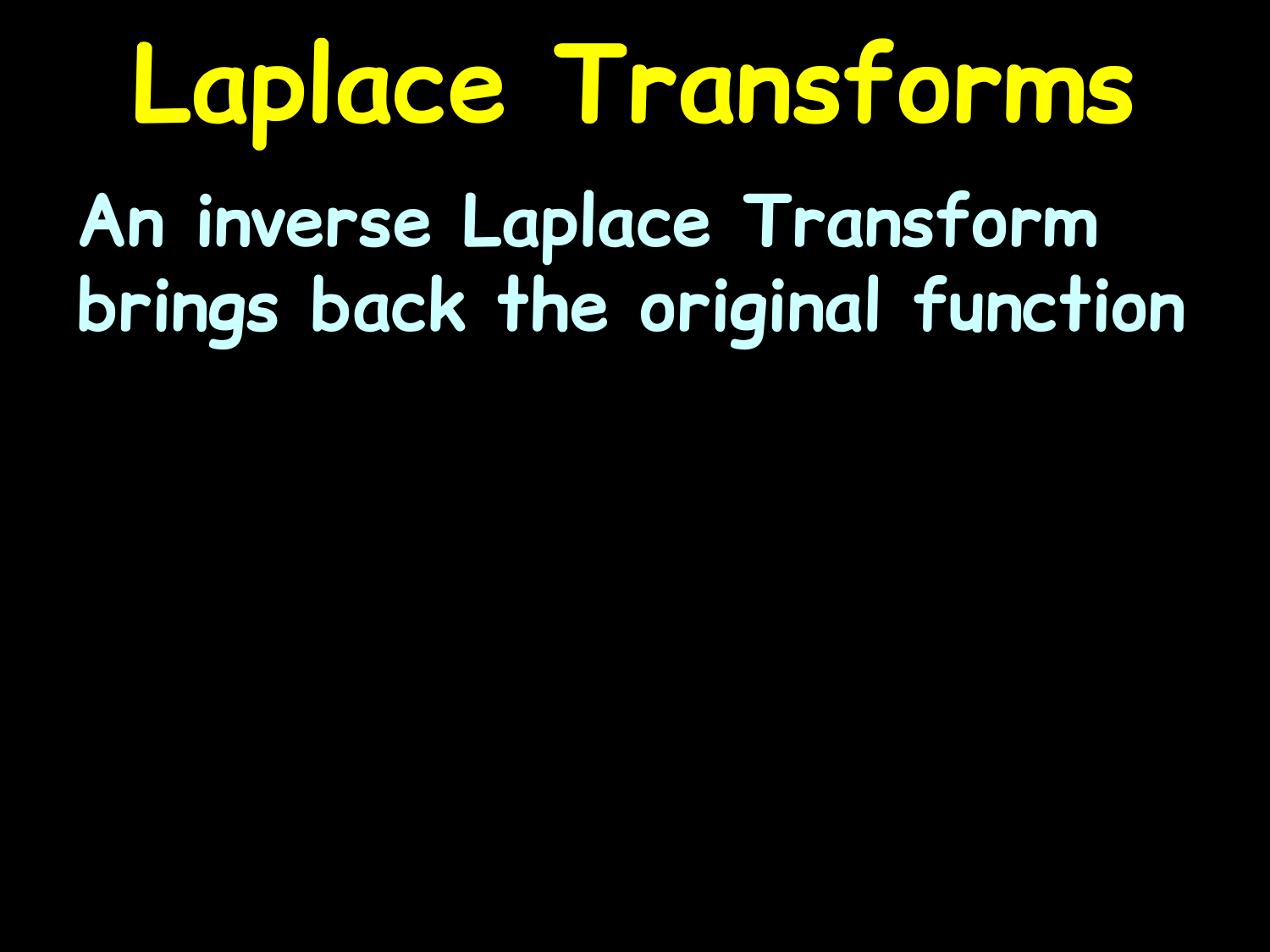

# Laplace Transforms
An inverse Laplace Transform brings back the original function